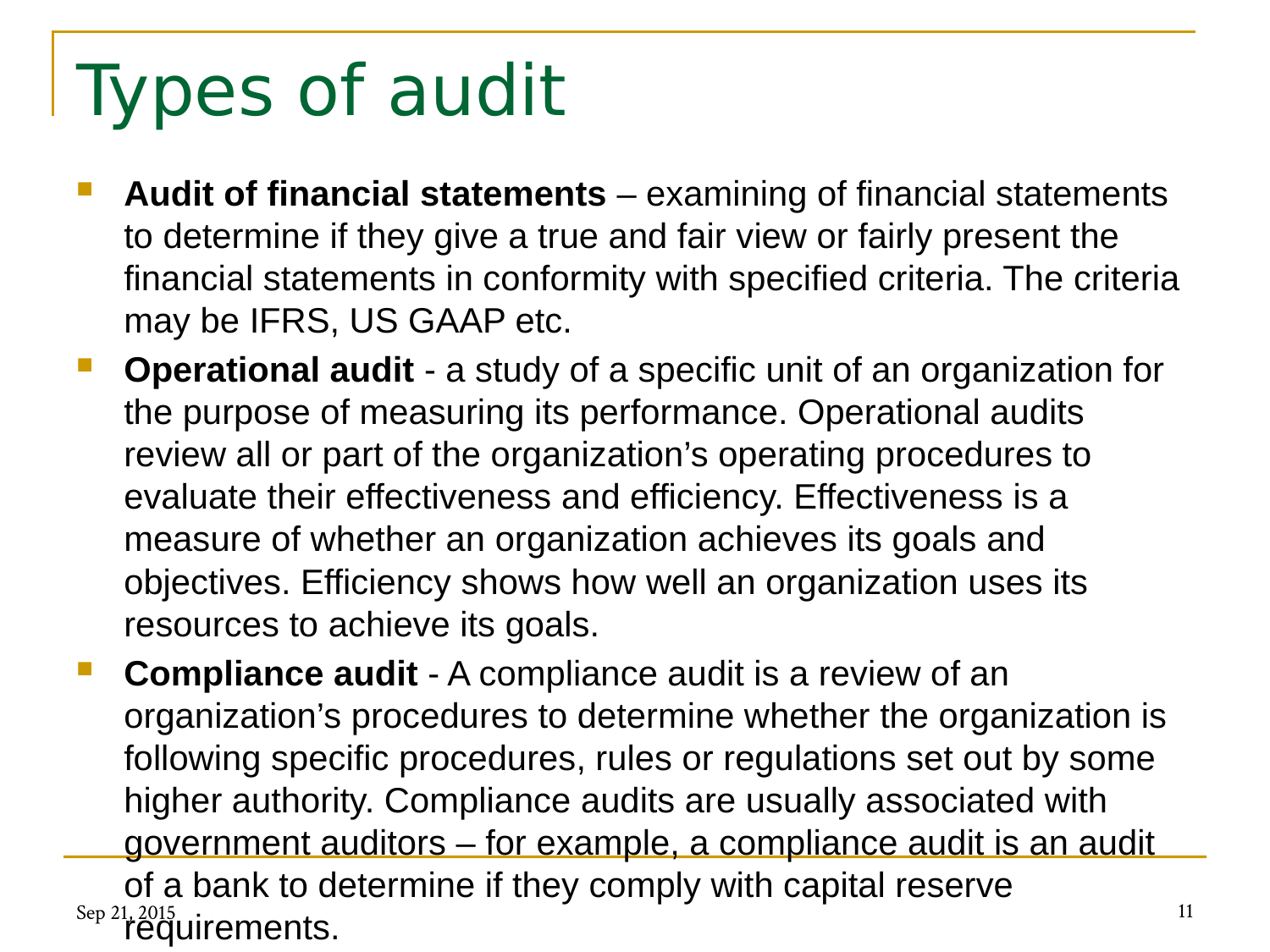

# Types of audit
Audit of financial statements – examining of financial statements to determine if they give a true and fair view or fairly present the financial statements in conformity with specified criteria. The criteria may be IFRS, US GAAP etc.
Operational audit - a study of a specific unit of an organization for the purpose of measuring its performance. Operational audits review all or part of the organization’s operating procedures to evaluate their effectiveness and efficiency. Effectiveness is a measure of whether an organization achieves its goals and objectives. Efficiency shows how well an organization uses its resources to achieve its goals.
Compliance audit - A compliance audit is a review of an organization’s procedures to determine whether the organization is following specific procedures, rules or regulations set out by some higher authority. Compliance audits are usually associated with government auditors – for example, a compliance audit is an audit of a bank to determine if they comply with capital reserve requirements.

Sep 21, 2015
11